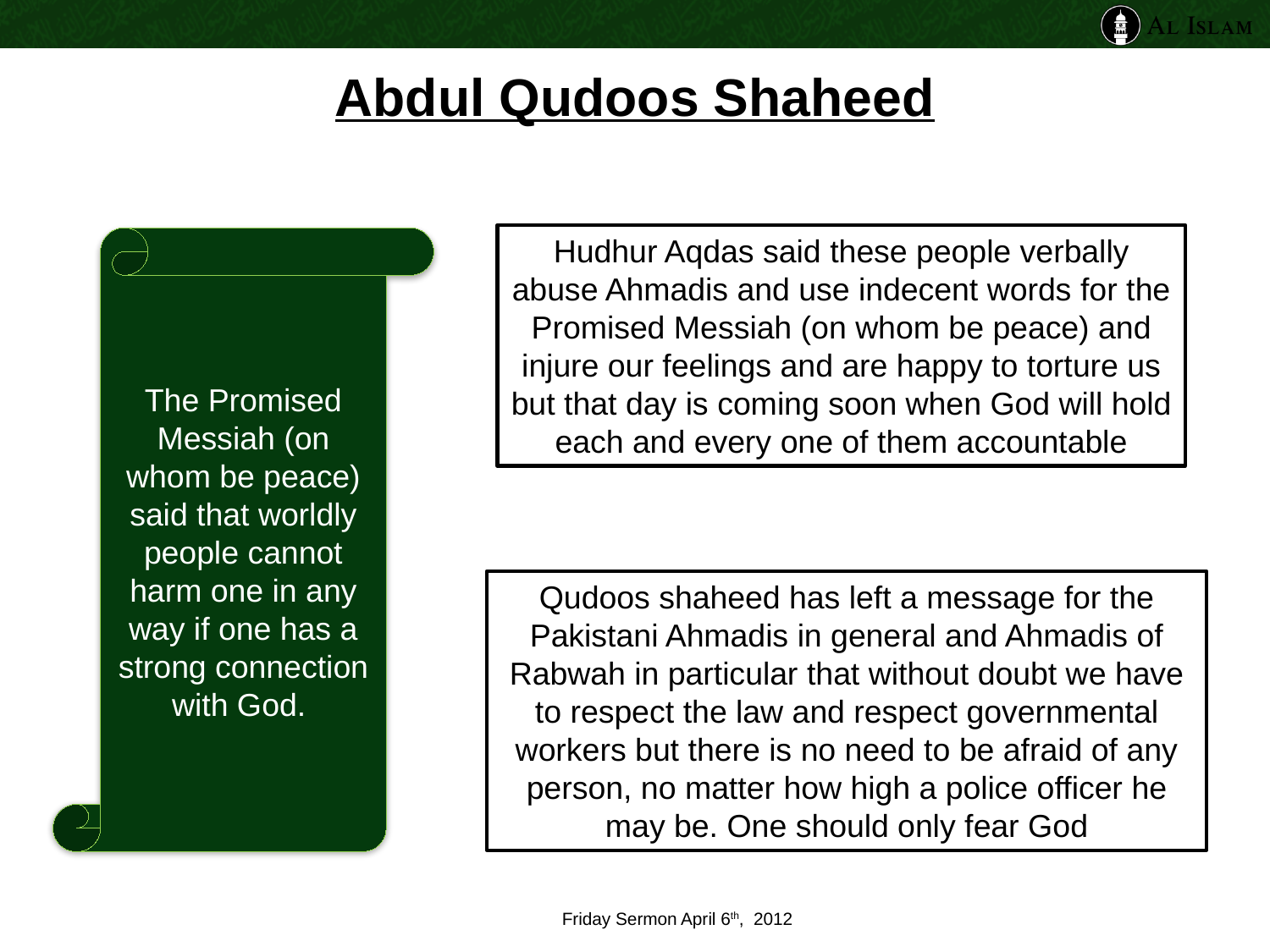

# Abdul Qudoos Shaheed
Hudhur Aqdas said these people verbally abuse Ahmadis and use indecent words for the Promised Messiah (on whom be peace) and injure our feelings and are happy to torture us but that day is coming soon when God will hold each and every one of them accountable
The Promised Messiah (on whom be peace) said that worldly people cannot harm one in any way if one has a strong connection with God.
Qudoos shaheed has left a message for the Pakistani Ahmadis in general and Ahmadis of Rabwah in particular that without doubt we have to respect the law and respect governmental workers but there is no need to be afraid of any person, no matter how high a police officer he may be. One should only fear God
Friday Sermon April 6th,  2012